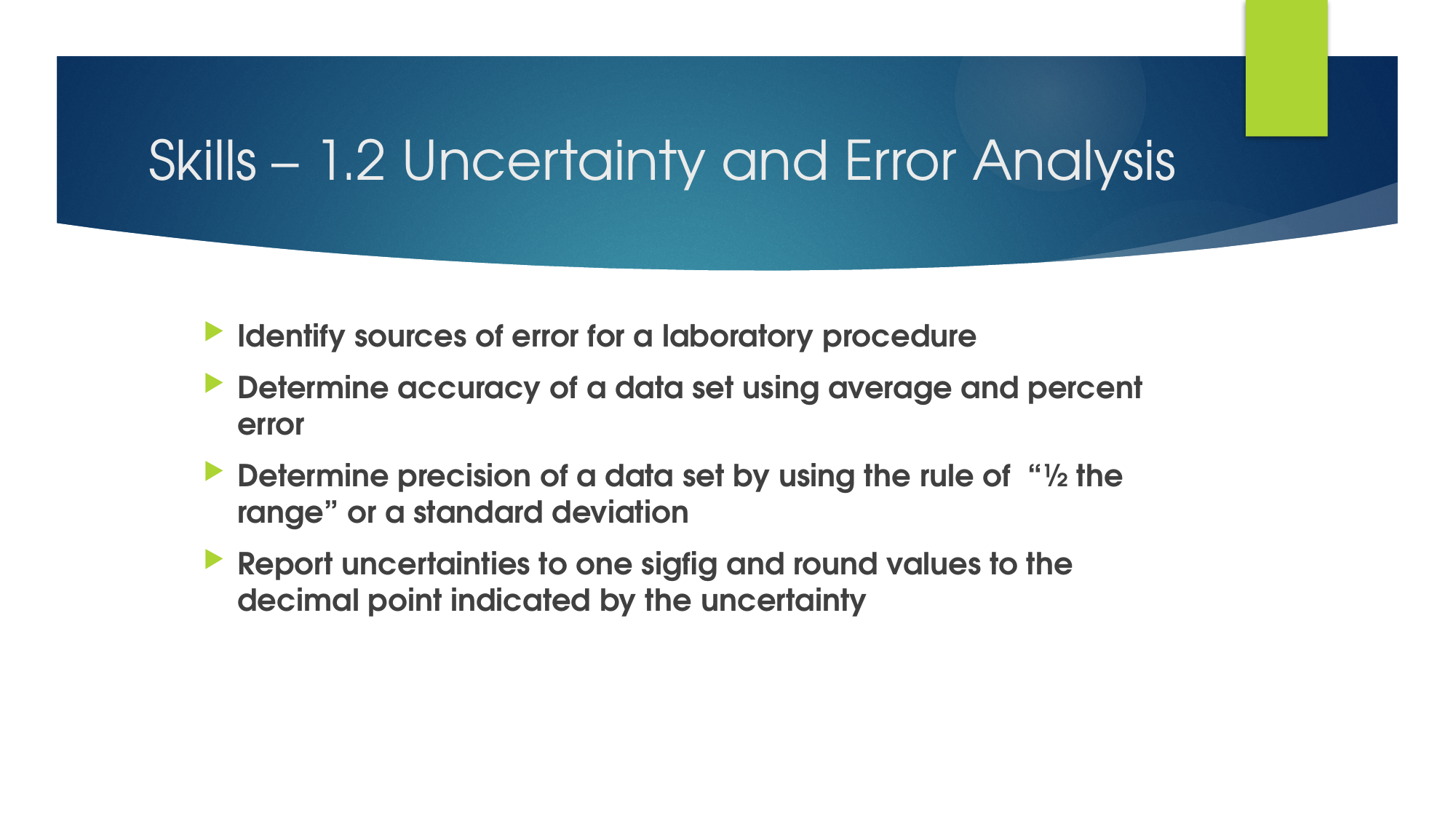

# Skills – 1.2 Uncertainty and Error Analysis
Identify sources of error for a laboratory procedure
Determine accuracy of a data set using average and percent error
Determine precision of a data set by using the rule of  “½ the range” or a standard deviation
Report uncertainties to one sigfig and round values to the decimal point indicated by the uncertainty